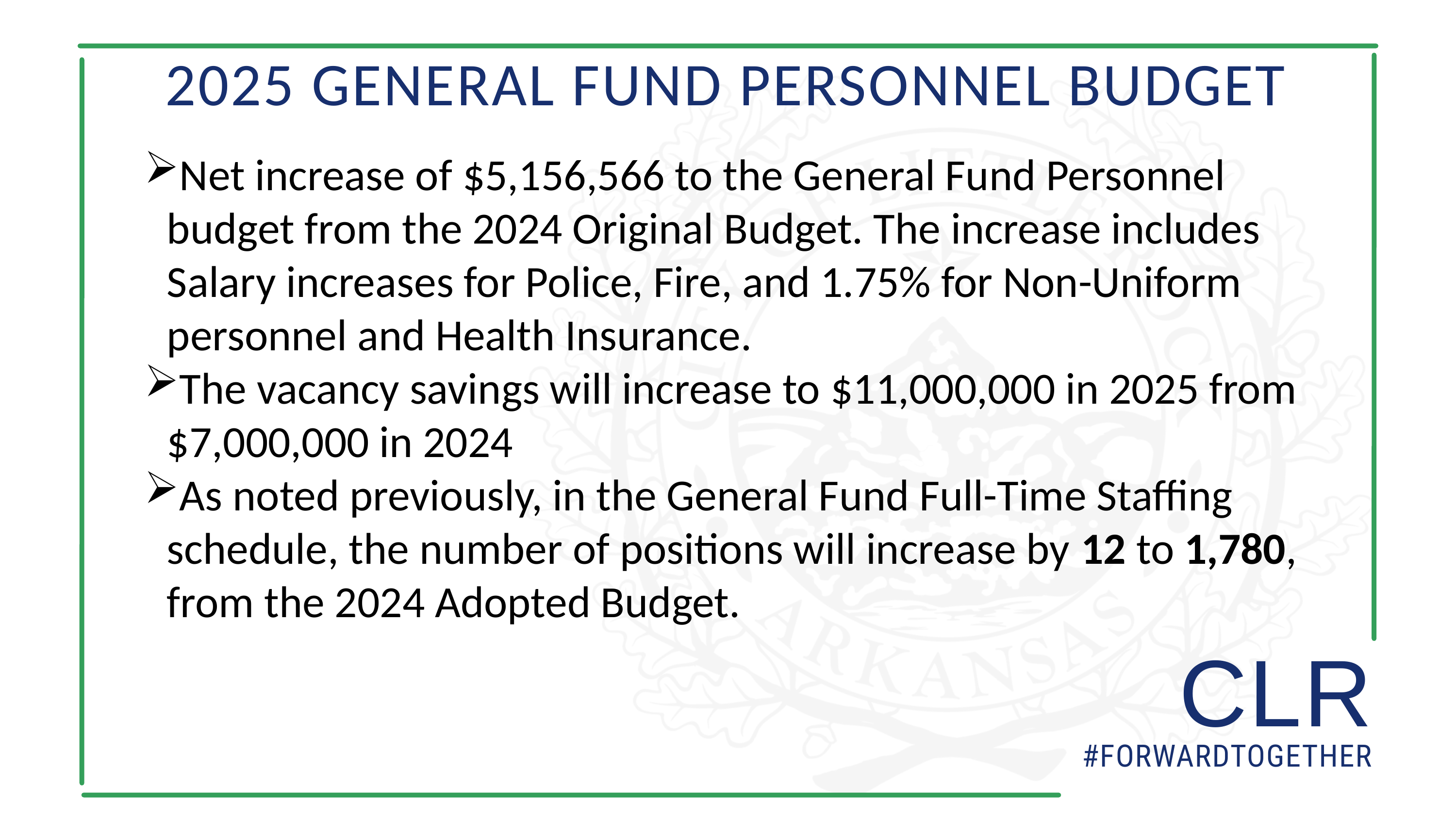

2025 GENERAL FUND PERSONNEL BUDGET

Net increase of $5,156,566 to the General Fund Personnel budget from the 2024 Original Budget. The increase includes Salary increases for Police, Fire, and 1.75% for Non-Uniform personnel and Health Insurance.
The vacancy savings will increase to $11,000,000 in 2025 from $7,000,000 in 2024
As noted previously, in the General Fund Full-Time Staffing schedule, the number of positions will increase by 12 to 1,780, from the 2024 Adopted Budget.
 CLR
#FORWARDTOGETHER